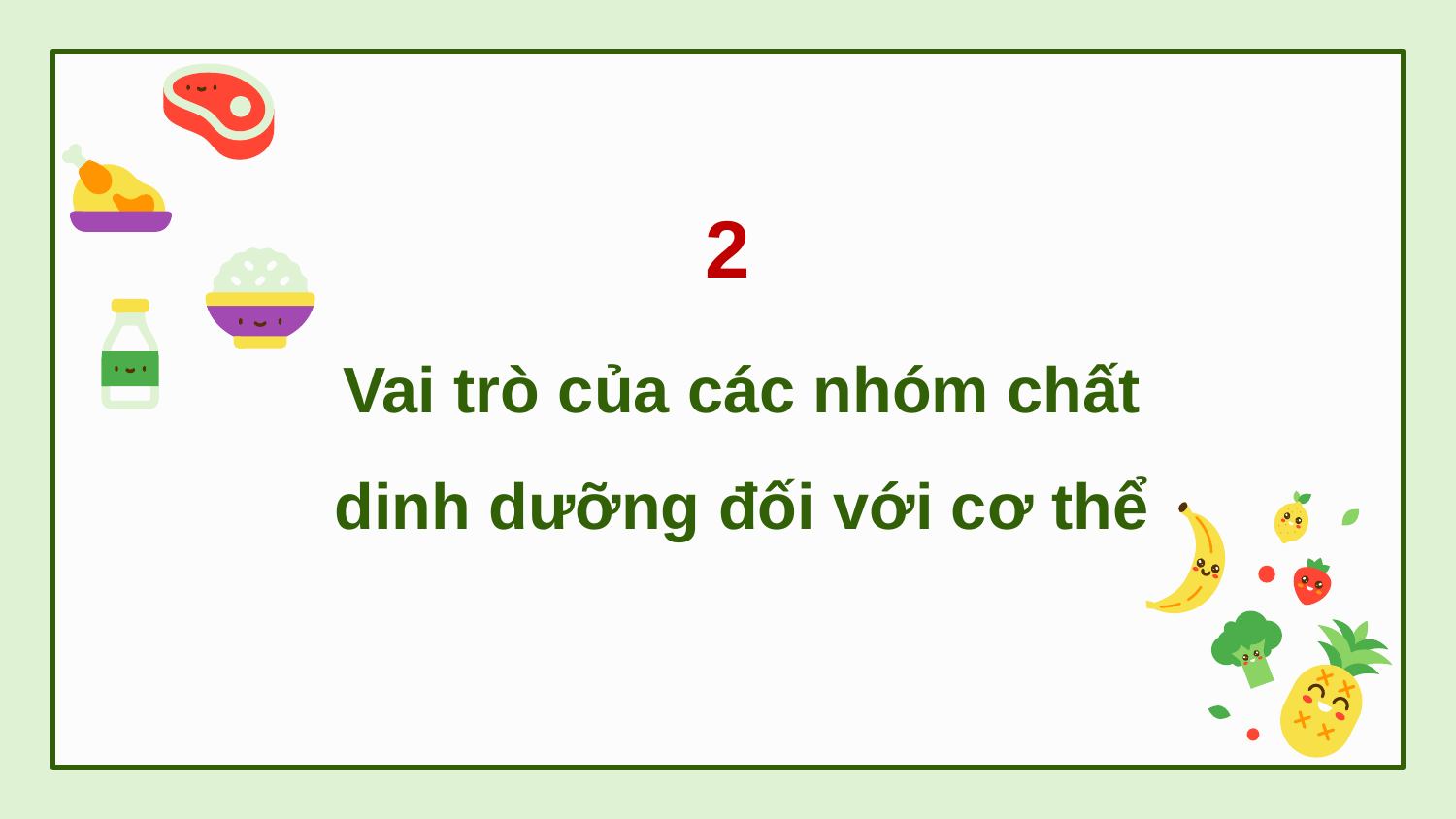

2
# Vai trò của các nhóm chất dinh dưỡng đối với cơ thể